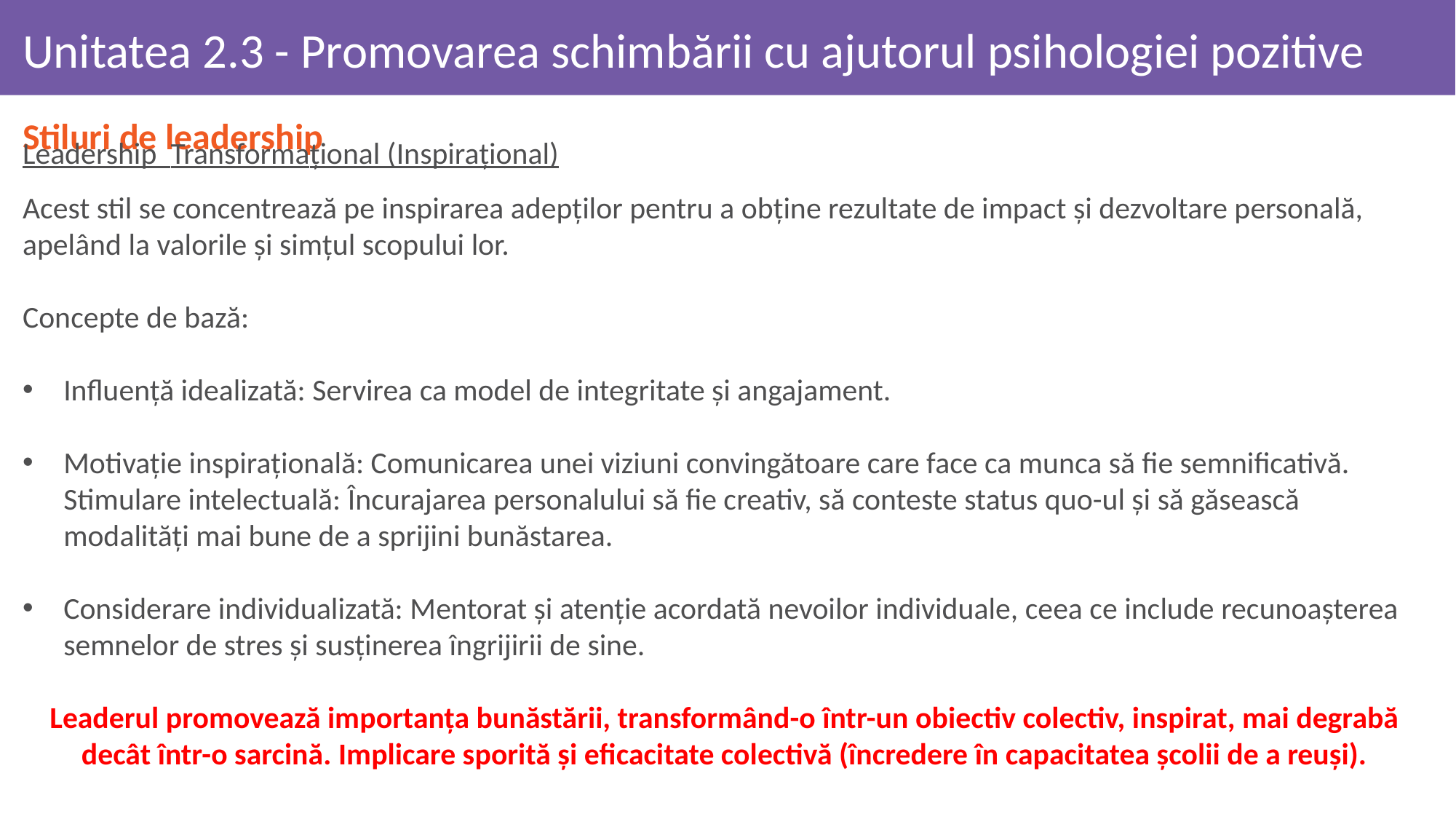

# Unitatea 2.3 - Promovarea schimbării cu ajutorul psihologiei pozitive
Stiluri de leadership
Leadership  Transformațional (Inspirațional)
Acest stil se concentrează pe inspirarea adepților pentru a obține rezultate de impact și dezvoltare personală, apelând la valorile și simțul scopului lor.
Concepte de bază:
Influență idealizată: Servirea ca model de integritate și angajament.
Motivație inspirațională: Comunicarea unei viziuni convingătoare care face ca munca să fie semnificativă. Stimulare intelectuală: Încurajarea personalului să fie creativ, să conteste status quo-ul și să găsească modalități mai bune de a sprijini bunăstarea.
Considerare individualizată: Mentorat și atenție acordată nevoilor individuale, ceea ce include recunoașterea semnelor de stres și susținerea îngrijirii de sine.
Leaderul promovează importanța bunăstării, transformând-o într-un obiectiv colectiv, inspirat, mai degrabă decât într-o sarcină. Implicare sporită și eficacitate colectivă (încredere în capacitatea școlii de a reuși).